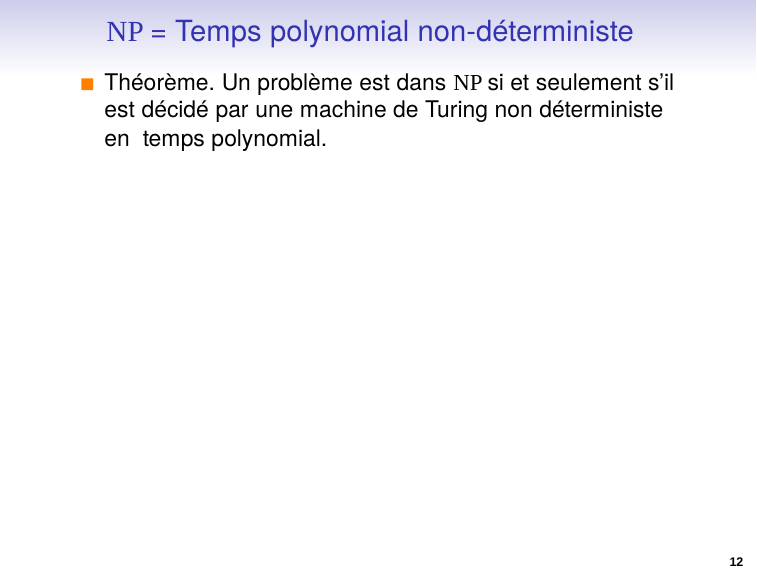

NP = Temps polynomial non-déterministe
Théorème. Un problème est dans NP si et seulement s’il  est décidé par une machine de Turing non déterministe en  temps polynomial.

12